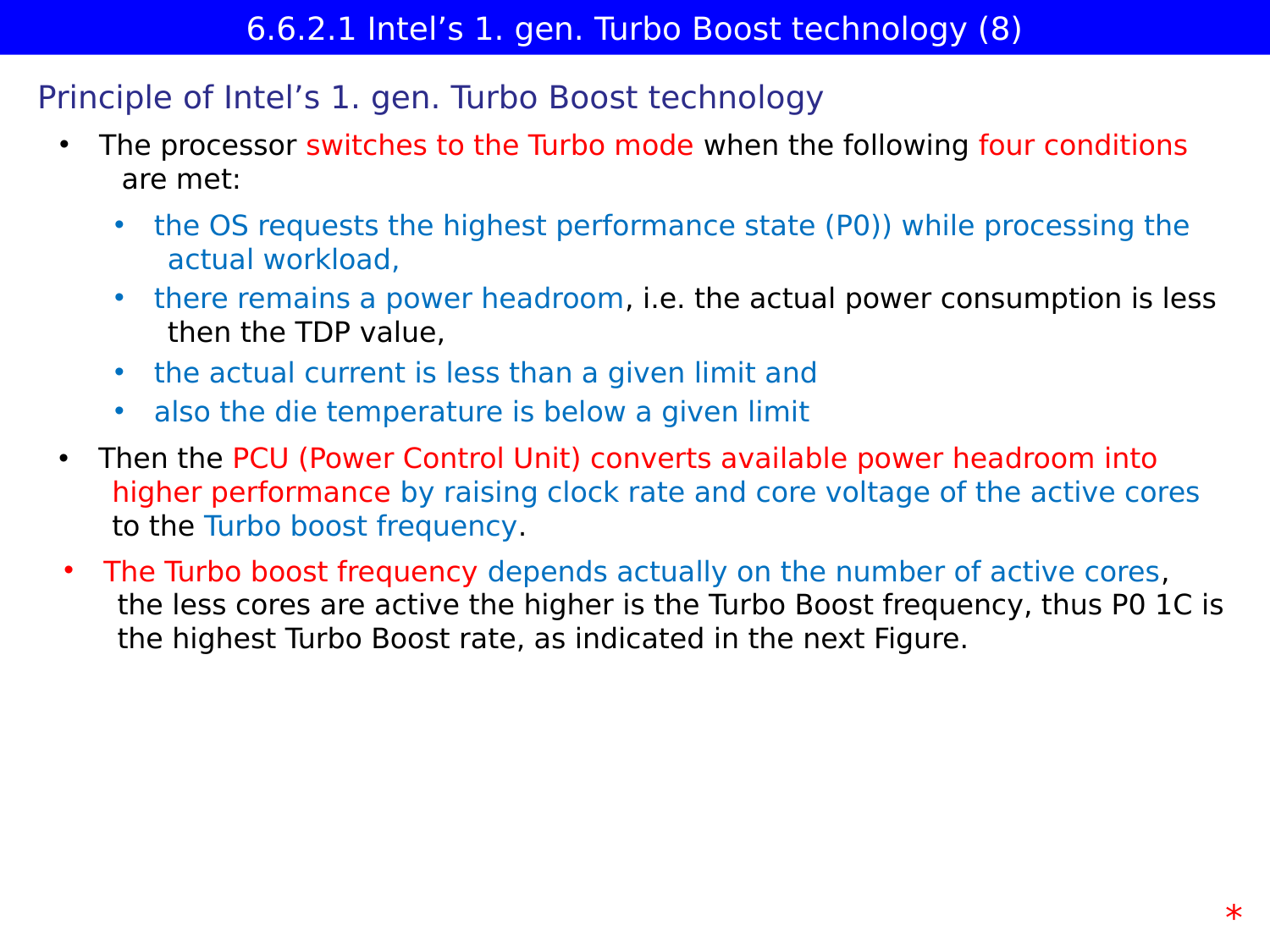

# 6.6.2.1 Intel’s 1. gen. Turbo Boost technology (8)
Principle of Intel’s 1. gen. Turbo Boost technology
The processor switches to the Turbo mode when the following four conditions
       are met:
the OS requests the highest performance state (P0)) while processing the
      actual workload,
there remains a power headroom, i.e. the actual power consumption is less
      then the TDP value,
the actual current is less than a given limit and
also the die temperature is below a given limit
Then the PCU (Power Control Unit) converts available power headroom into
      higher performance by raising clock rate and core voltage of the active cores
      to the Turbo boost frequency.
The Turbo boost frequency depends actually on the number of active cores,
      the less cores are active the higher is the Turbo Boost frequency, thus P0 1C is
      the highest Turbo Boost rate, as indicated in the next Figure.
*